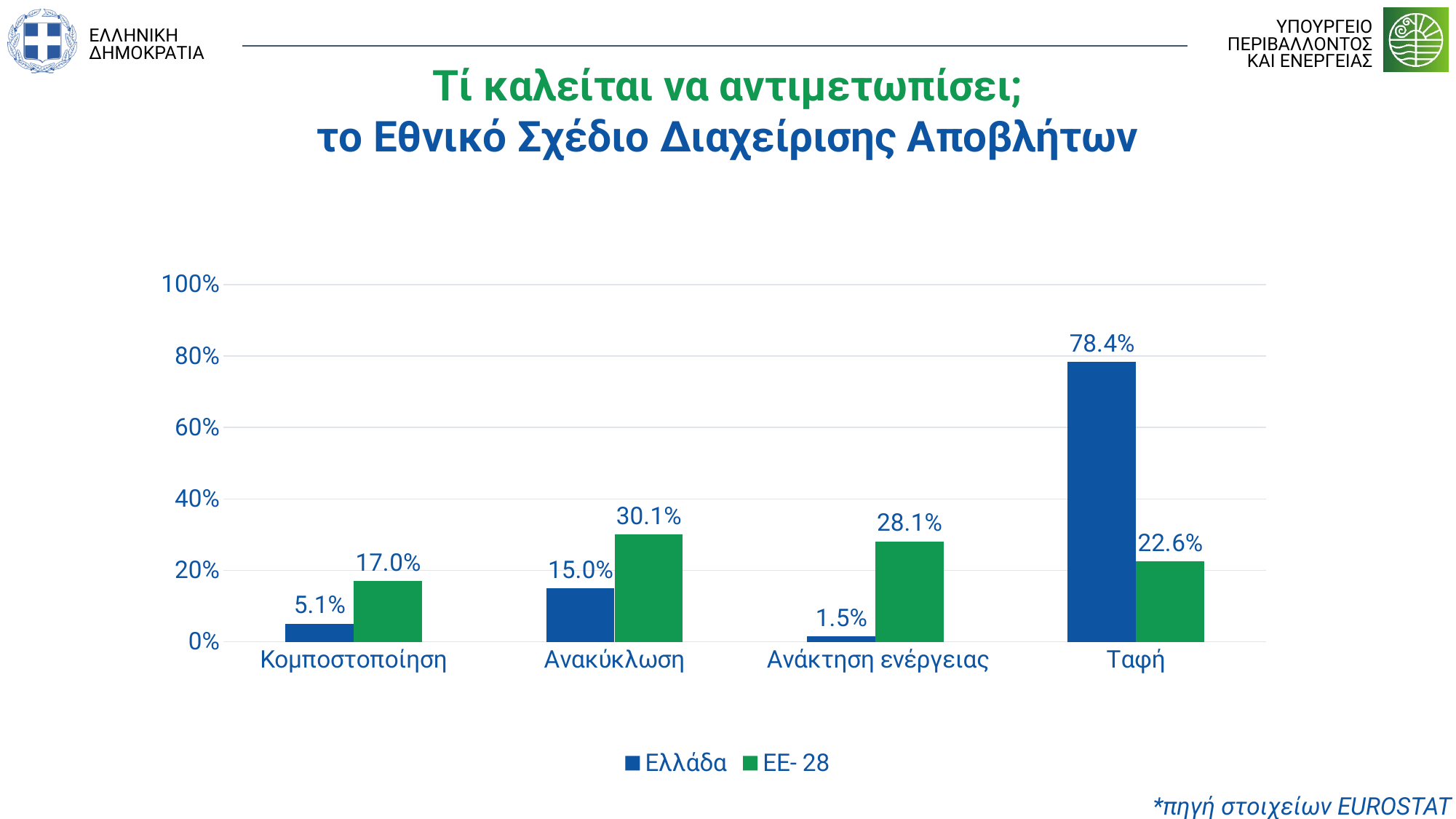

Τί καλείται να αντιμετωπίσει;
το Εθνικό Σχέδιο Διαχείρισης Αποβλήτων

### Chart

| Category | Ελλάδα | ΕΕ- 28 |
|---|---|---|
| Κομποστοποίηση | 0.051 | 0.17 |
| Ανακύκλωση | 0.15 | 0.301 |
|  Ανάκτηση ενέργειας | 0.015 | 0.281 |
| Ταφή | 0.784 | 0.226 |
*πηγή στοιχείων EUROSTAT